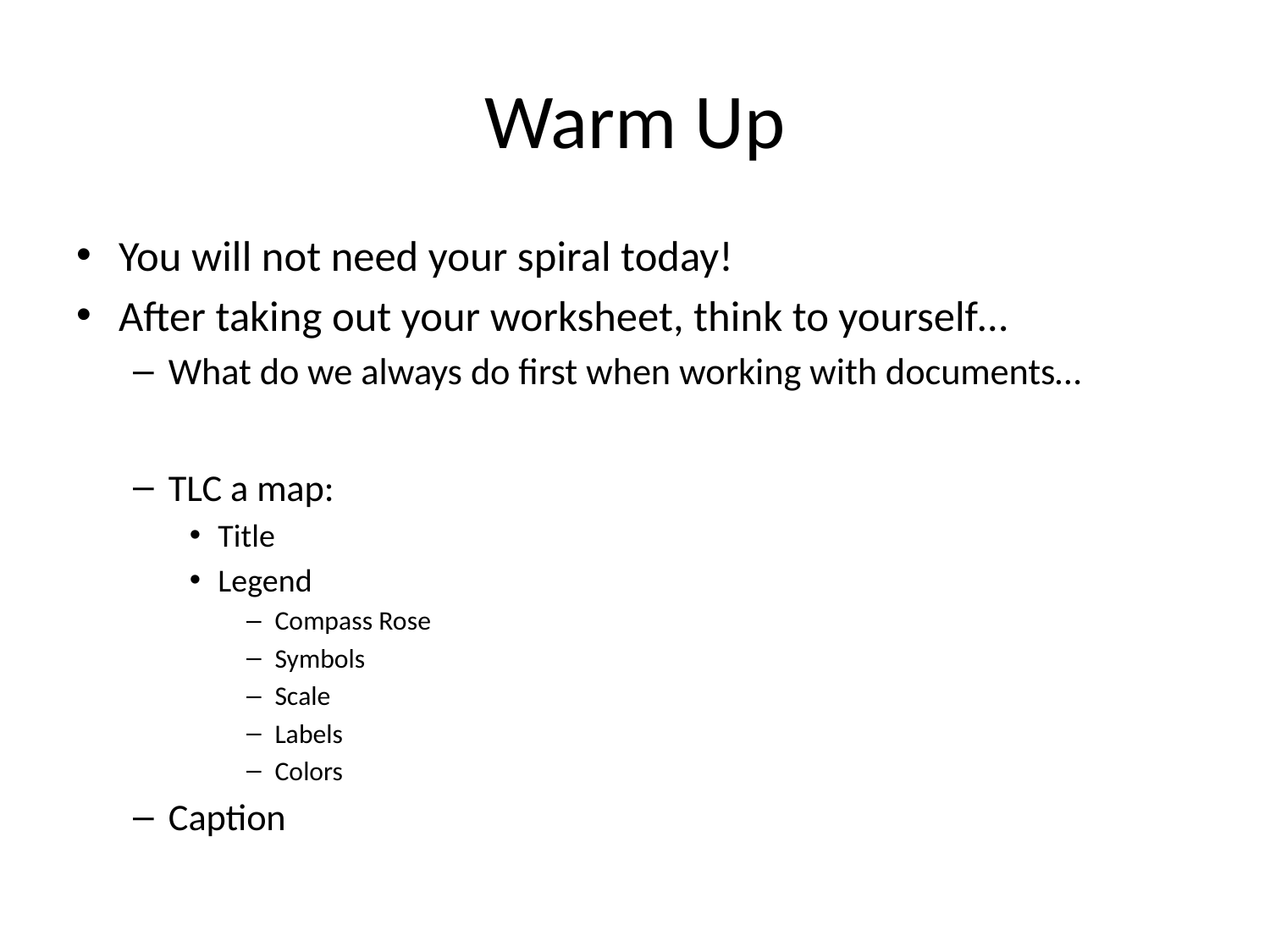

# Warm Up
You will not need your spiral today!
After taking out your worksheet, think to yourself…
What do we always do first when working with documents…

TLC a map:
Title
Legend
Compass Rose
Symbols
Scale
Labels
Colors
Caption